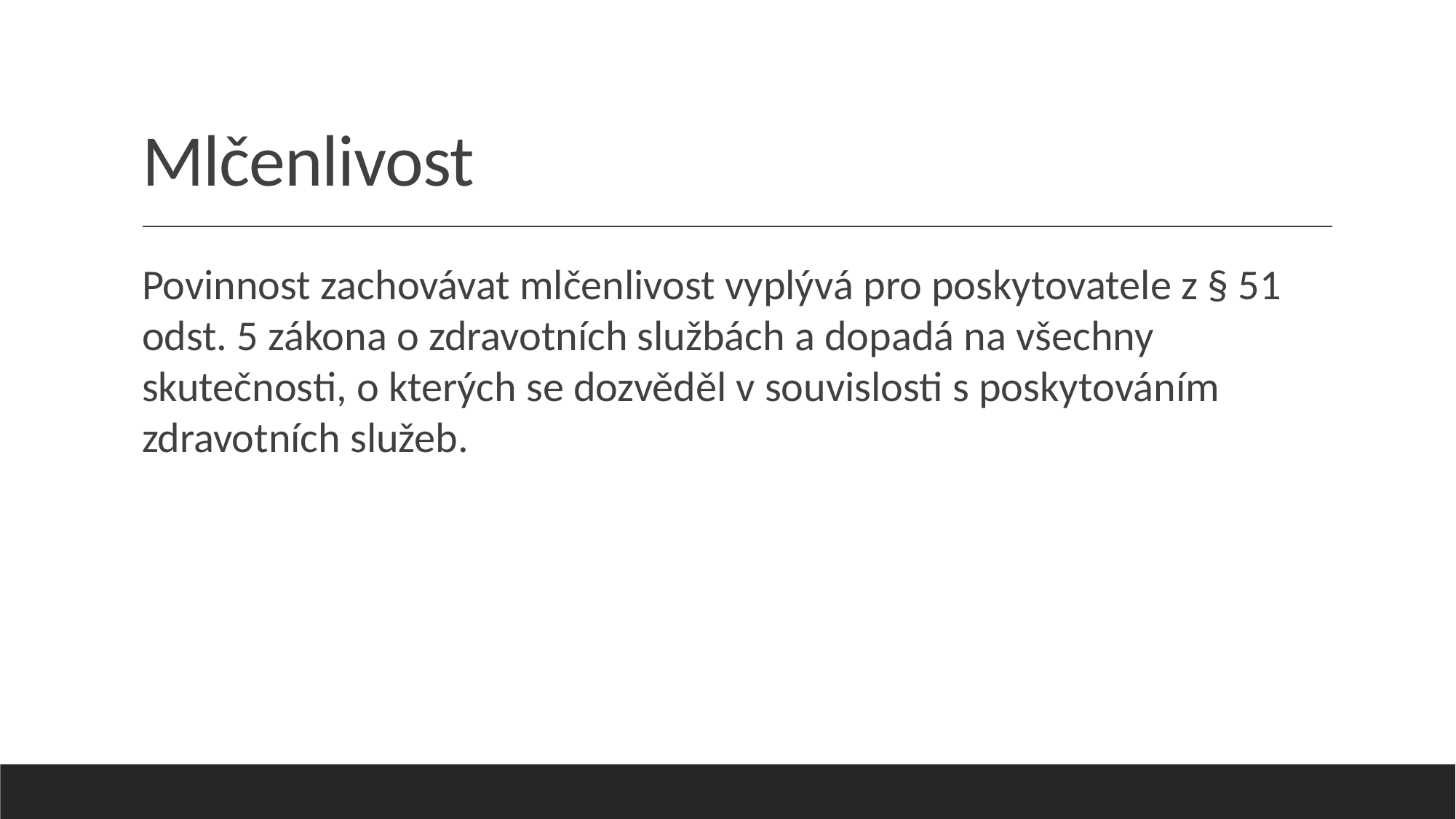

# Mlčenlivost
Povinnost zachovávat mlčenlivost vyplývá pro poskytovatele z § 51 odst. 5 zákona o zdravotních službách a dopadá na všechny skutečnosti, o kterých se dozvěděl v souvislosti s poskytováním zdravotních služeb.